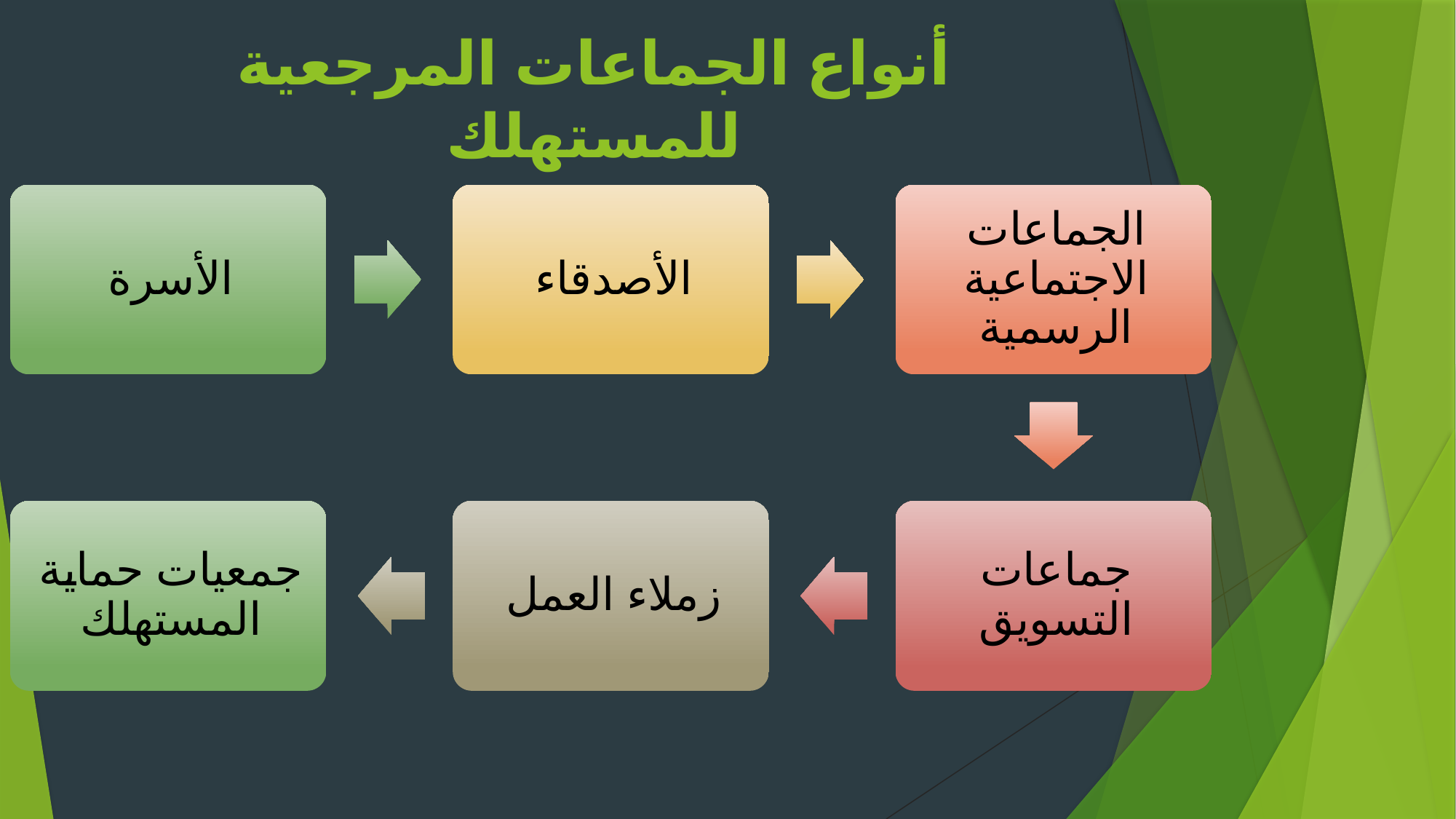

# أنواع الجماعات المرجعية للمستهلك
الأسرة

الأصدقاء

الجماعات الاجتماعية الرسمية

جماعات التسويق

زملاء العمل

جمعيات حماية المستهلك